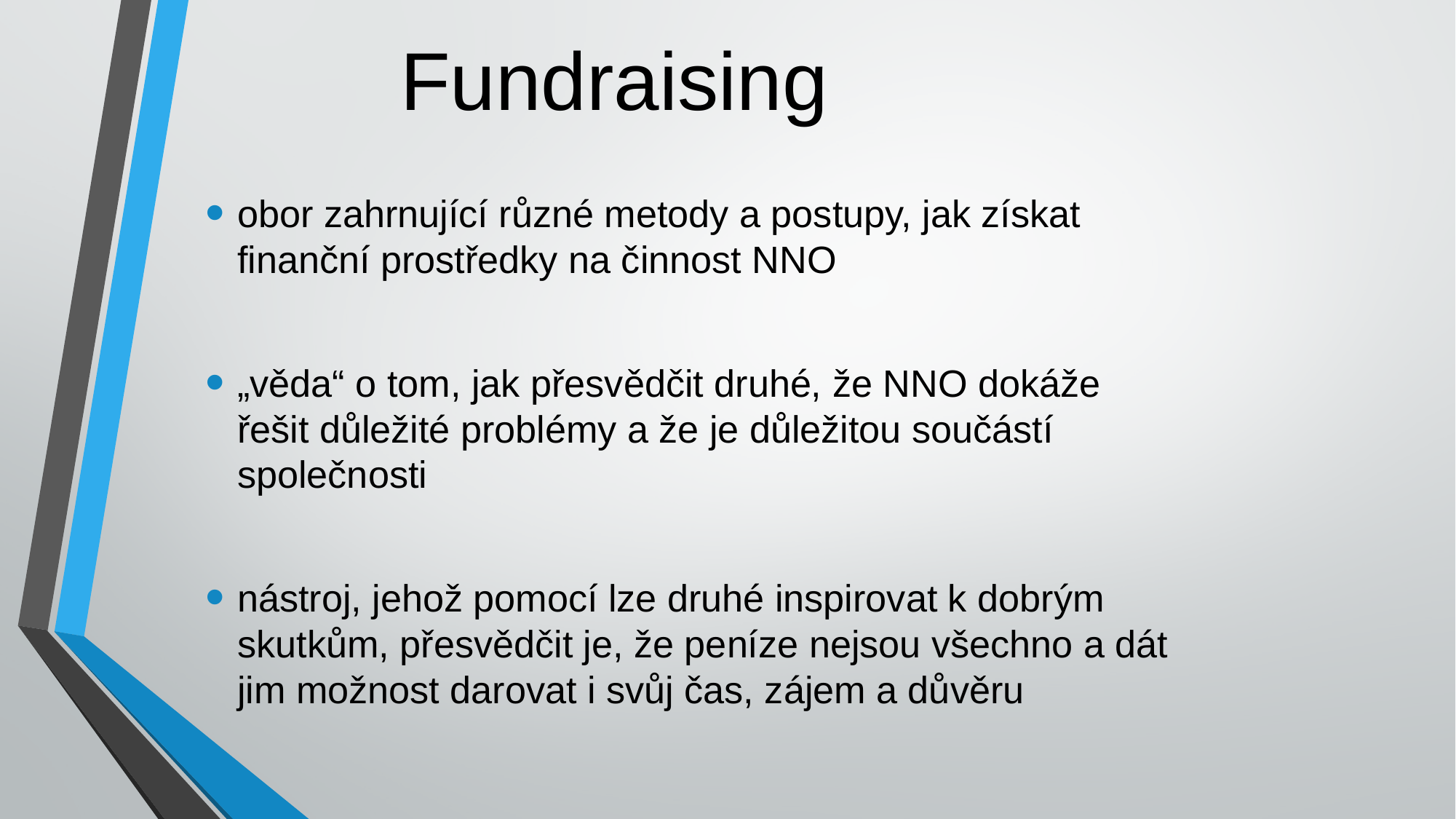

# Fundraising
obor zahrnující různé metody a postupy, jak získat finanční prostředky na činnost NNO

„věda“ o tom, jak přesvědčit druhé, že NNO dokáže řešit důležité problémy a že je důležitou součástí společnosti

nástroj, jehož pomocí lze druhé inspirovat k dobrým skutkům, přesvědčit je, že peníze nejsou všechno a dát jim možnost darovat i svůj čas, zájem a důvěru